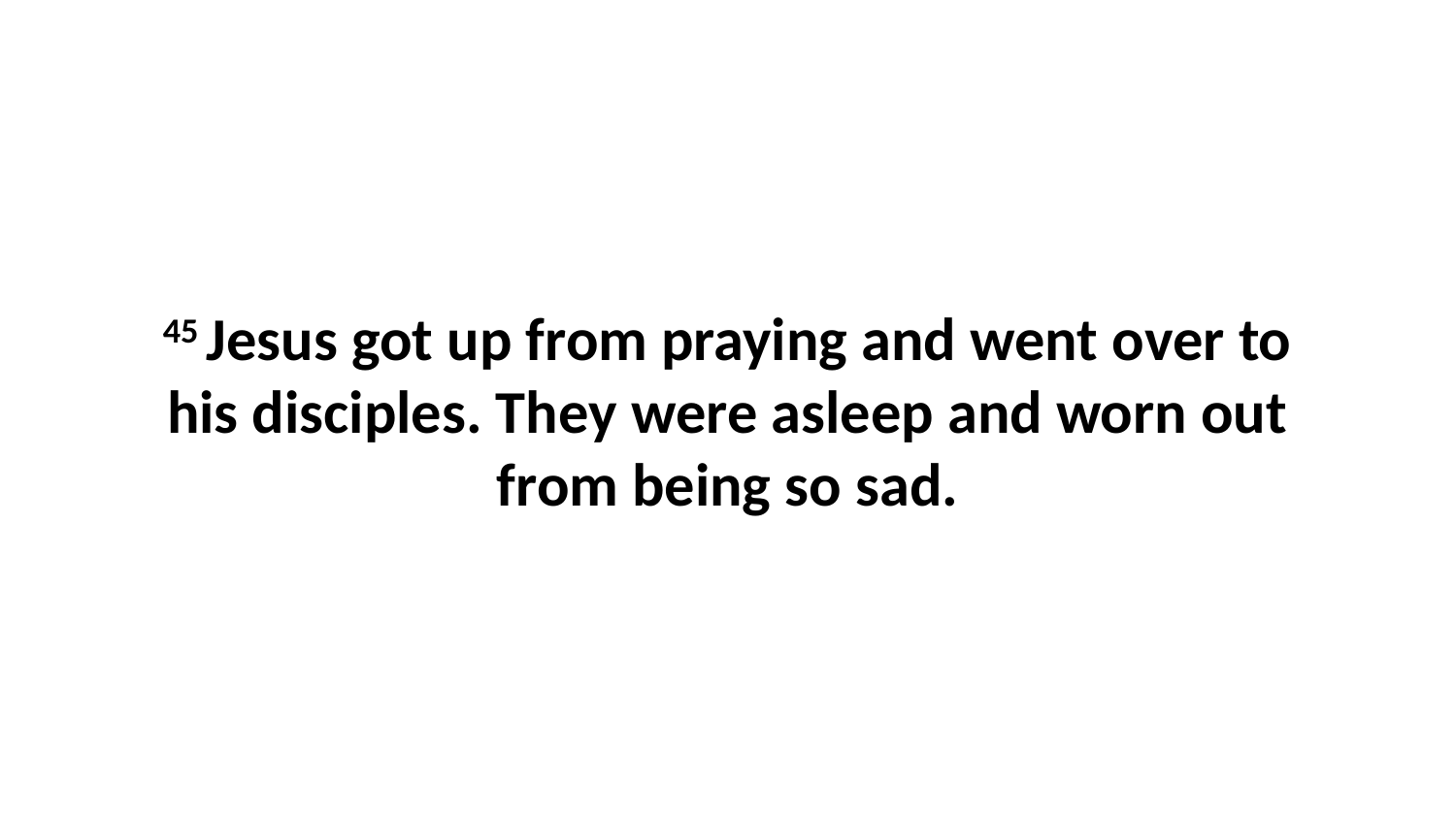

45 Jesus got up from praying and went over to his disciples. They were asleep and worn out from being so sad.